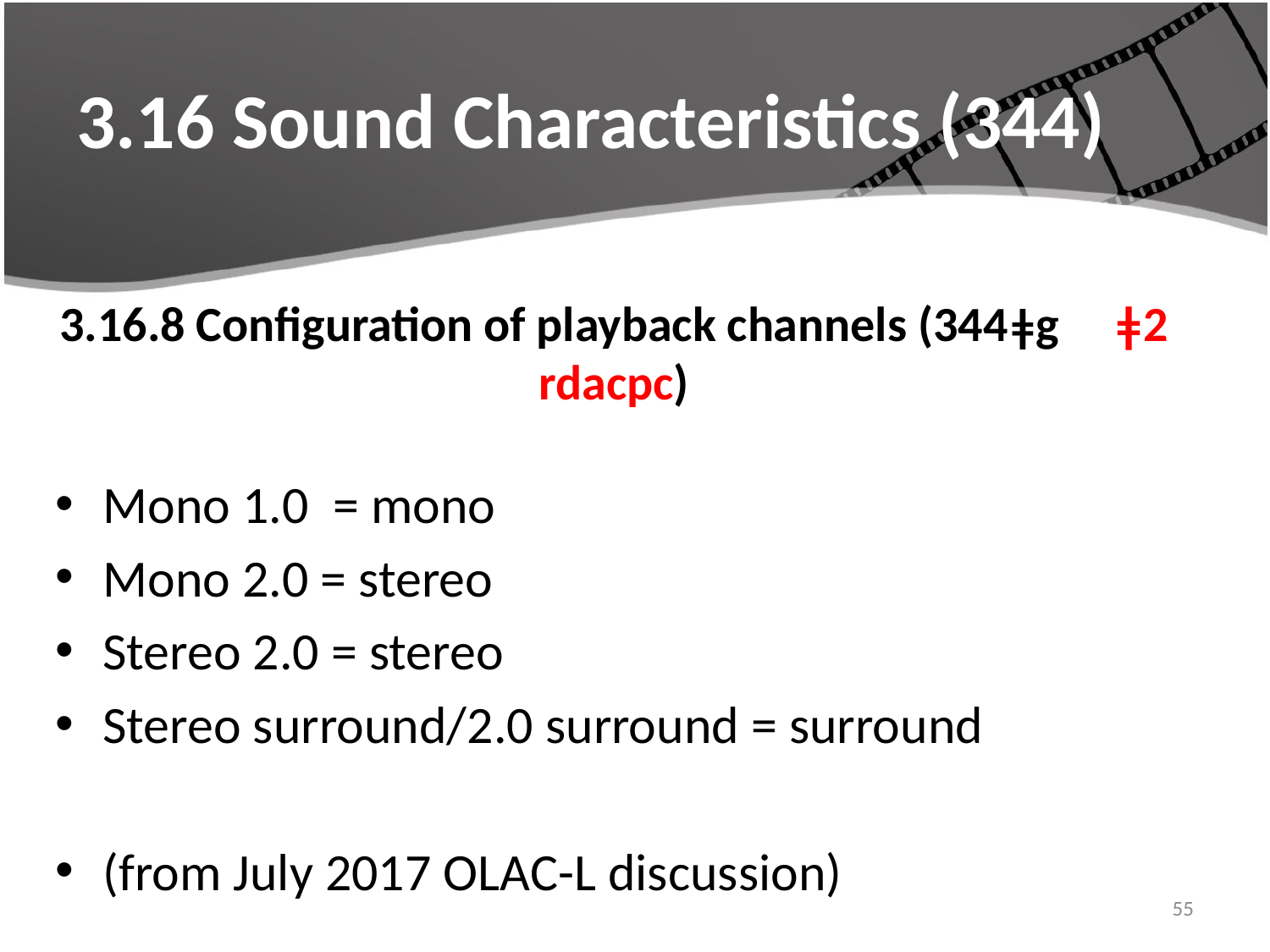

# 3.16 Sound Characteristics (344)
3.16.8 Configuration of playback channels (344ǂg     ǂ2 rdacpc)

Mono 1.0  = mono
Mono 2.0 = stereo
Stereo 2.0 = stereo
Stereo surround/2.0 surround = surround

(from July 2017 OLAC-L discussion)
55